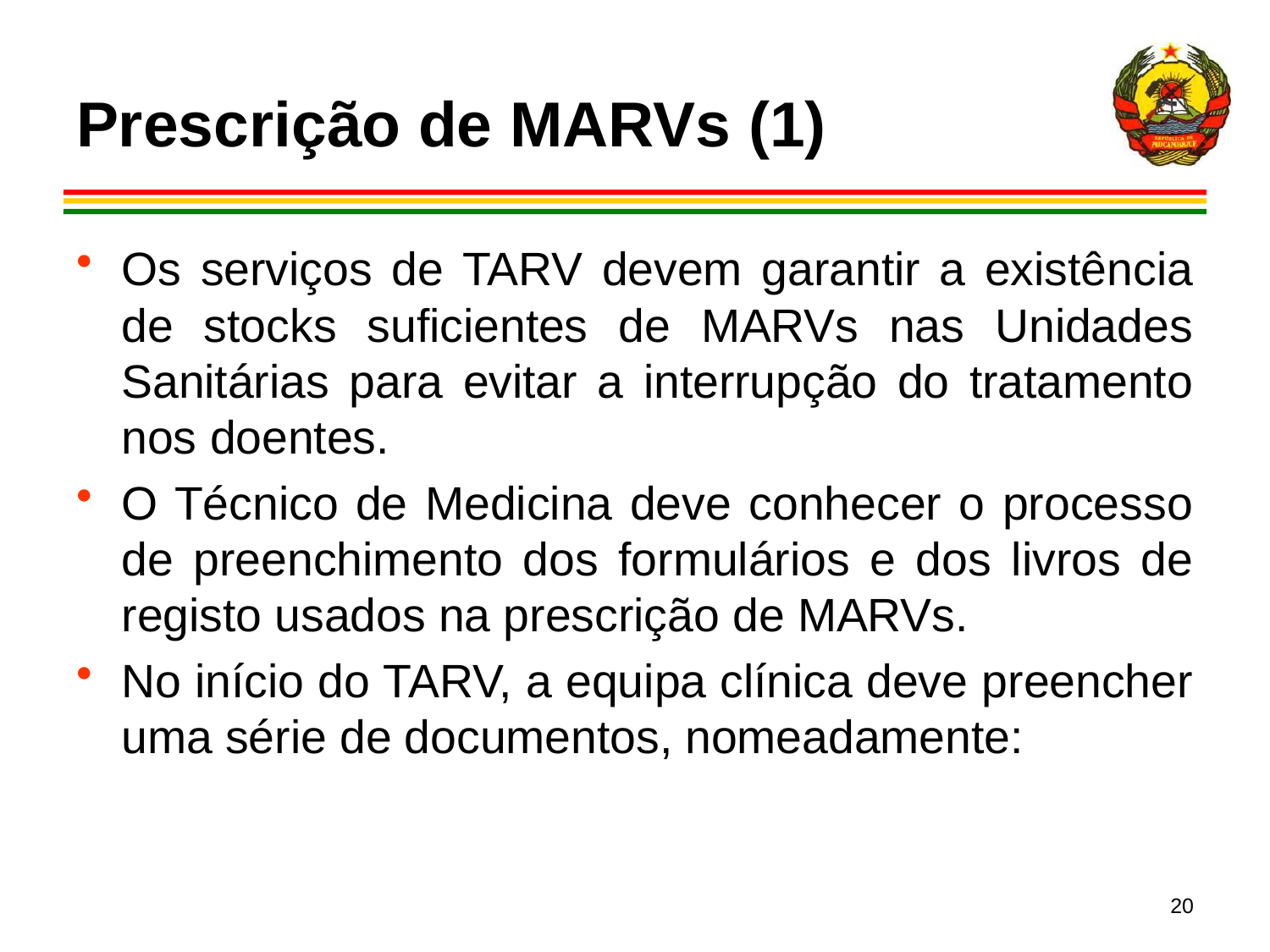

# Prescrição de MARVs (1)
Os serviços de TARV devem garantir a existência de stocks suficientes de MARVs nas Unidades Sanitárias para evitar a interrupção do tratamento nos doentes.
O Técnico de Medicina deve conhecer o processo de preenchimento dos formulários e dos livros de registo usados na prescrição de MARVs.
No início do TARV, a equipa clínica deve preencher uma série de documentos, nomeadamente: